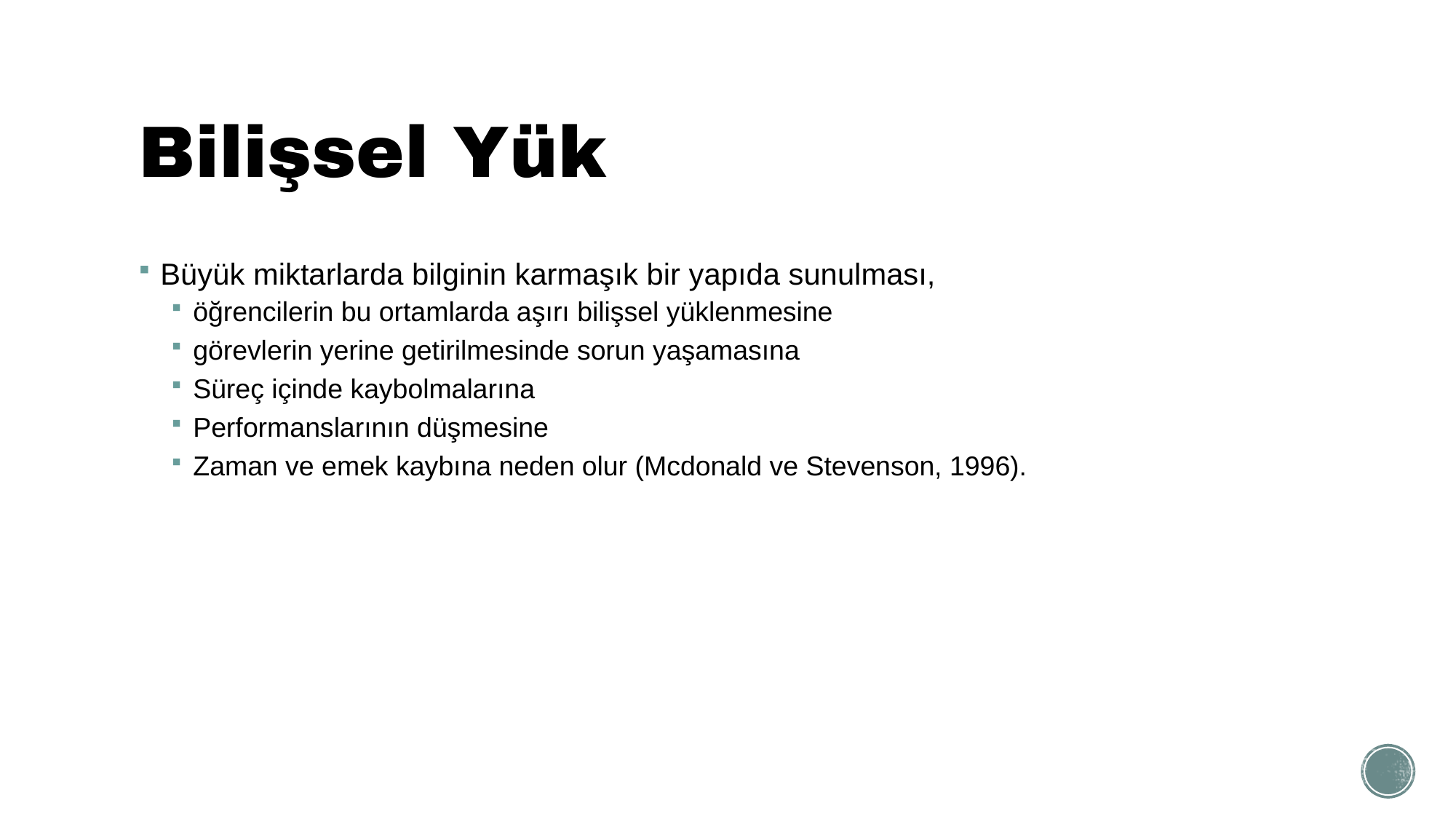

# Bilişsel Yük
Büyük miktarlarda bilginin karmaşık bir yapıda sunulması,
öğrencilerin bu ortamlarda aşırı bilişsel yüklenmesine
görevlerin yerine getirilmesinde sorun yaşamasına
Süreç içinde kaybolmalarına
Performanslarının düşmesine
Zaman ve emek kaybına neden olur (Mcdonald ve Stevenson, 1996).